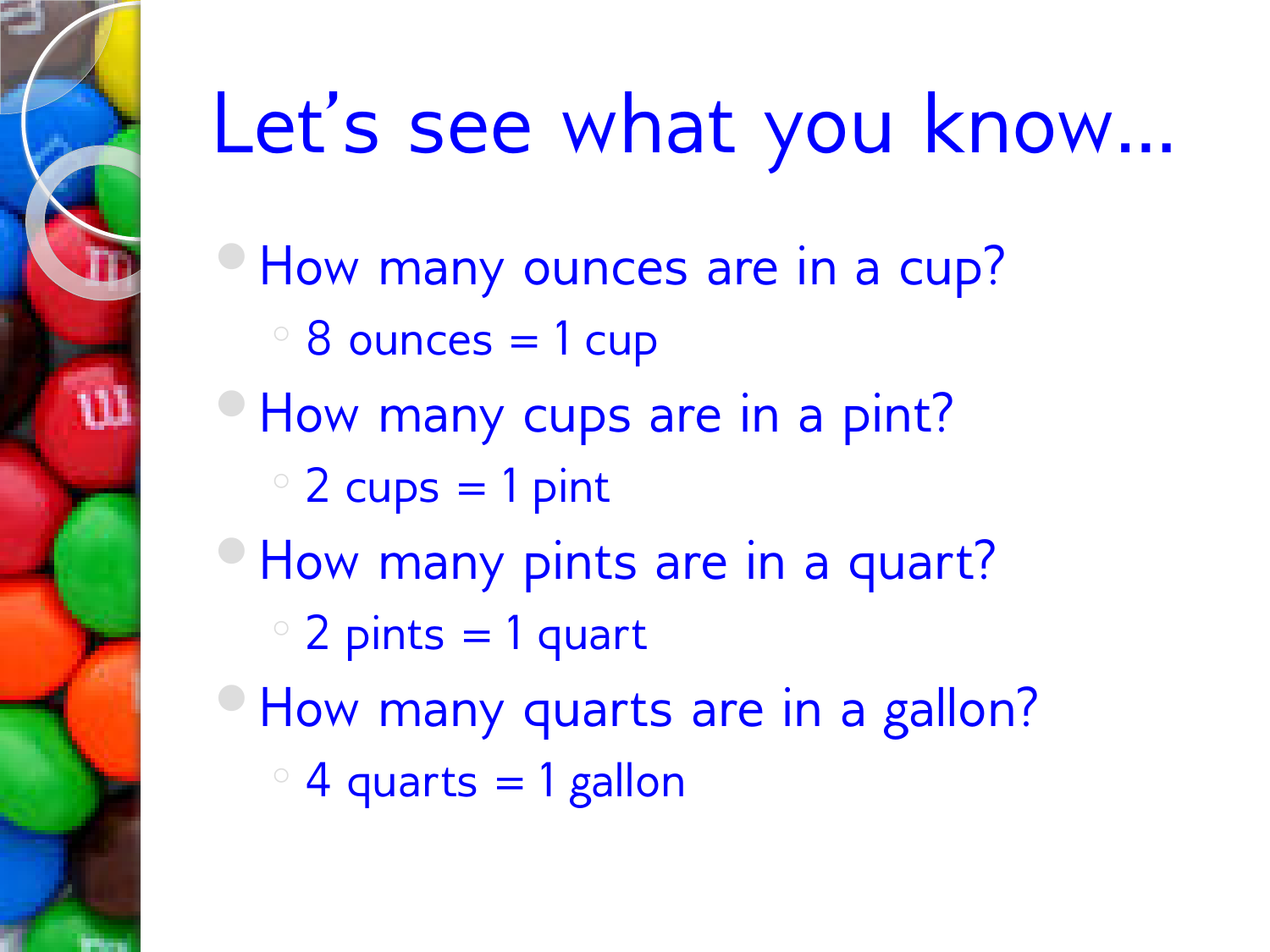

# Let’s see what you know…
How many ounces are in a cup?
8 ounces = 1 cup
How many cups are in a pint?
2 cups = 1 pint
How many pints are in a quart?
2 pints = 1 quart
How many quarts are in a gallon?
4 quarts = 1 gallon